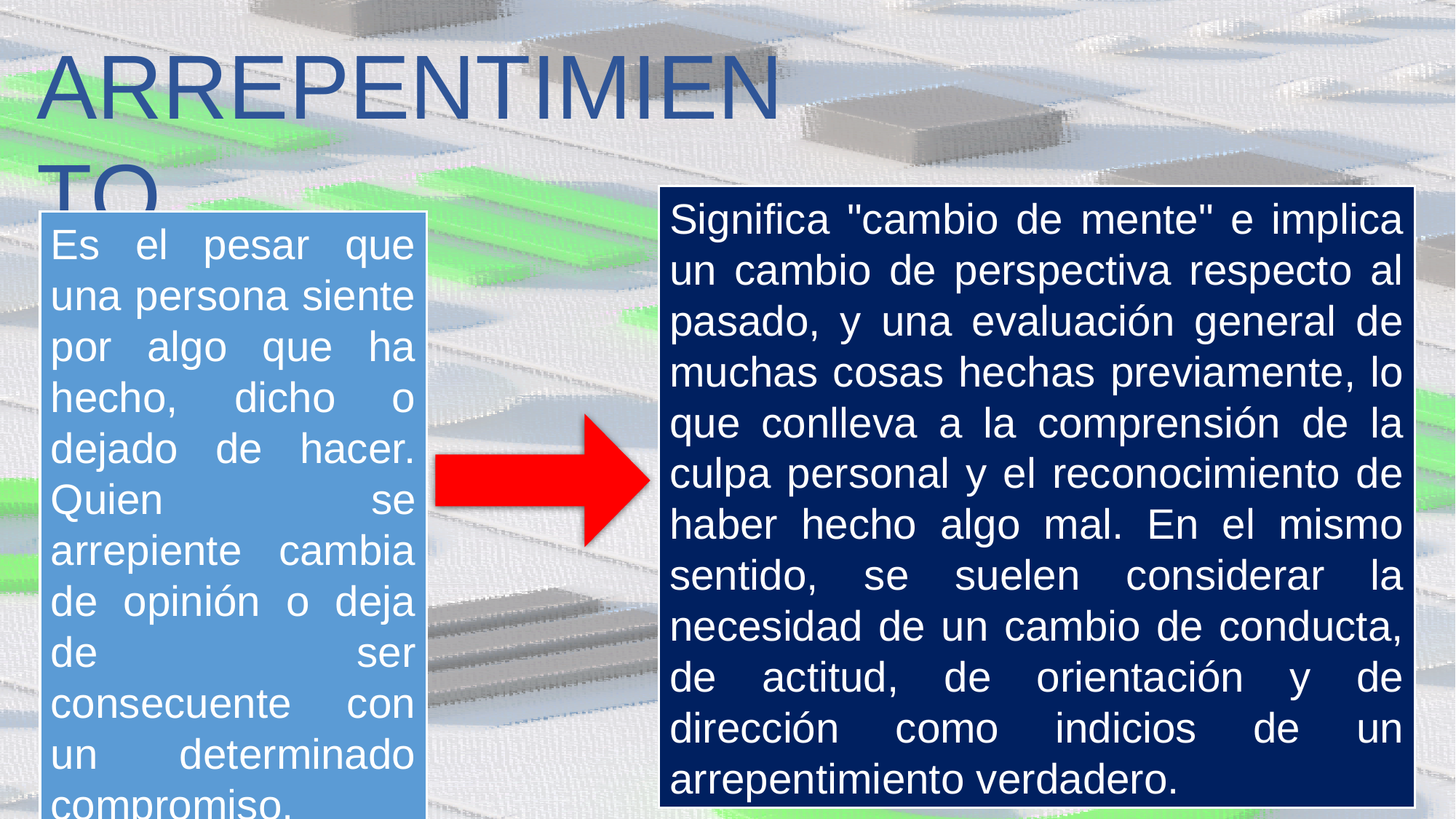

ARREPENTIMIENTO
Significa "cambio de mente" e implica un cambio de perspectiva respecto al pasado, y una evaluación general de muchas cosas hechas previamente, lo que conlleva a la comprensión de la culpa personal y el reconocimiento de haber hecho algo mal. En el mismo sentido, se suelen considerar la necesidad de un cambio de conducta, de actitud, de orientación y de dirección como indicios de un arrepentimiento verdadero.
Es el pesar que una persona siente por algo que ha hecho, dicho o dejado de hacer. Quien se arrepiente cambia de opinión o deja de ser consecuente con un determinado compromiso.